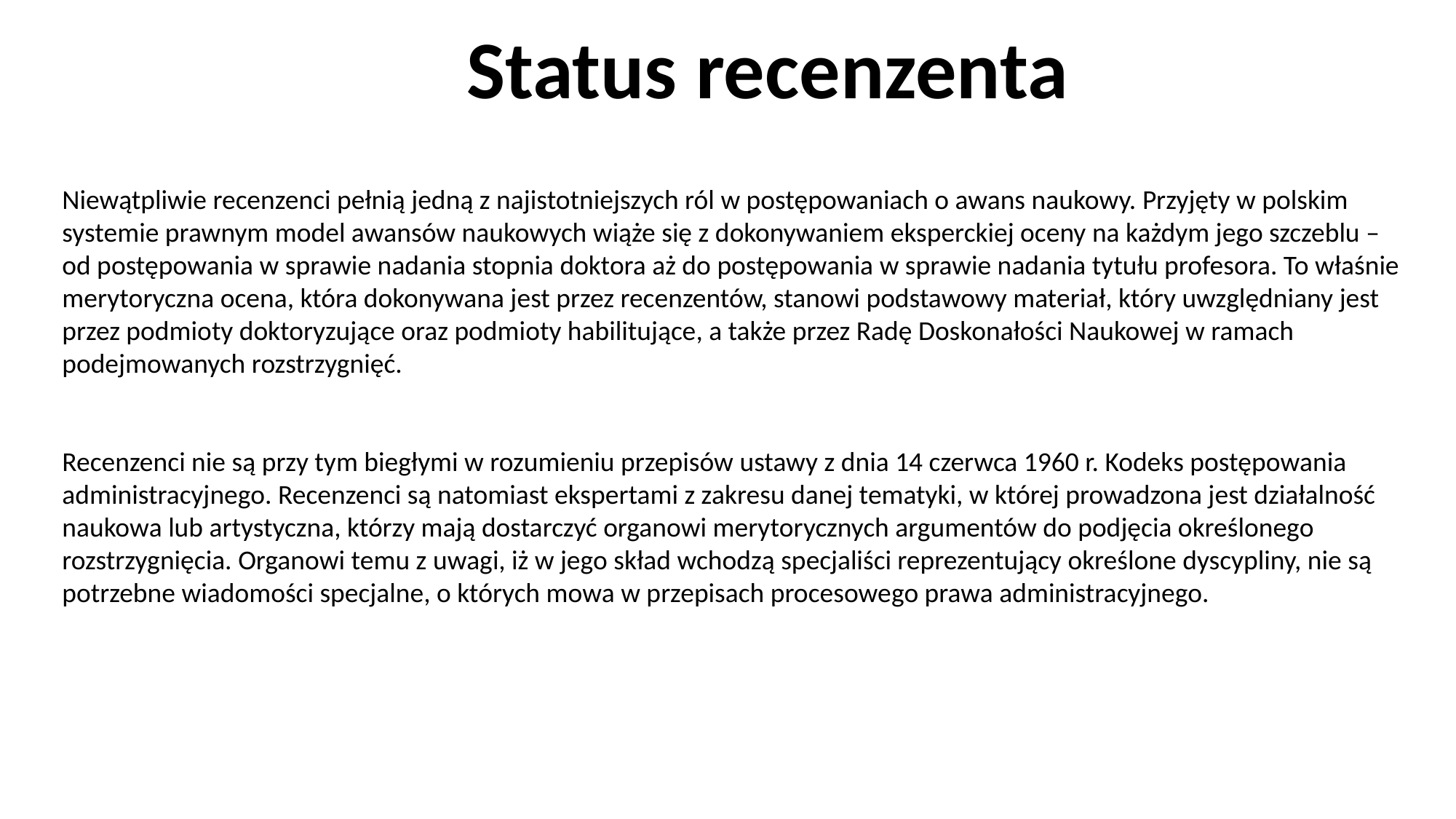

Status recenzenta
Niewątpliwie recenzenci pełnią jedną z najistotniejszych ról w postępowaniach o awans naukowy. Przyjęty w polskim systemie prawnym model awansów naukowych wiąże się z dokonywaniem eksperckiej oceny na każdym jego szczeblu – od postępowania w sprawie nadania stopnia doktora aż do postępowania w sprawie nadania tytułu profesora. To właśnie merytoryczna ocena, która dokonywana jest przez recenzentów, stanowi podstawowy materiał, który uwzględniany jest przez podmioty doktoryzujące oraz podmioty habilitujące, a także przez Radę Doskonałości Naukowej w ramach podejmowanych rozstrzygnięć.

Recenzenci nie są przy tym biegłymi w rozumieniu przepisów ustawy z dnia 14 czerwca 1960 r. Kodeks postępowania administracyjnego. Recenzenci są natomiast ekspertami z zakresu danej tematyki, w której prowadzona jest działalność naukowa lub artystyczna, którzy mają dostarczyć organowi merytorycznych argumentów do podjęcia określonego rozstrzygnięcia. Organowi temu z uwagi, iż w jego skład wchodzą specjaliści reprezentujący określone dyscypliny, nie są potrzebne wiadomości specjalne, o których mowa w przepisach procesowego prawa administracyjnego.